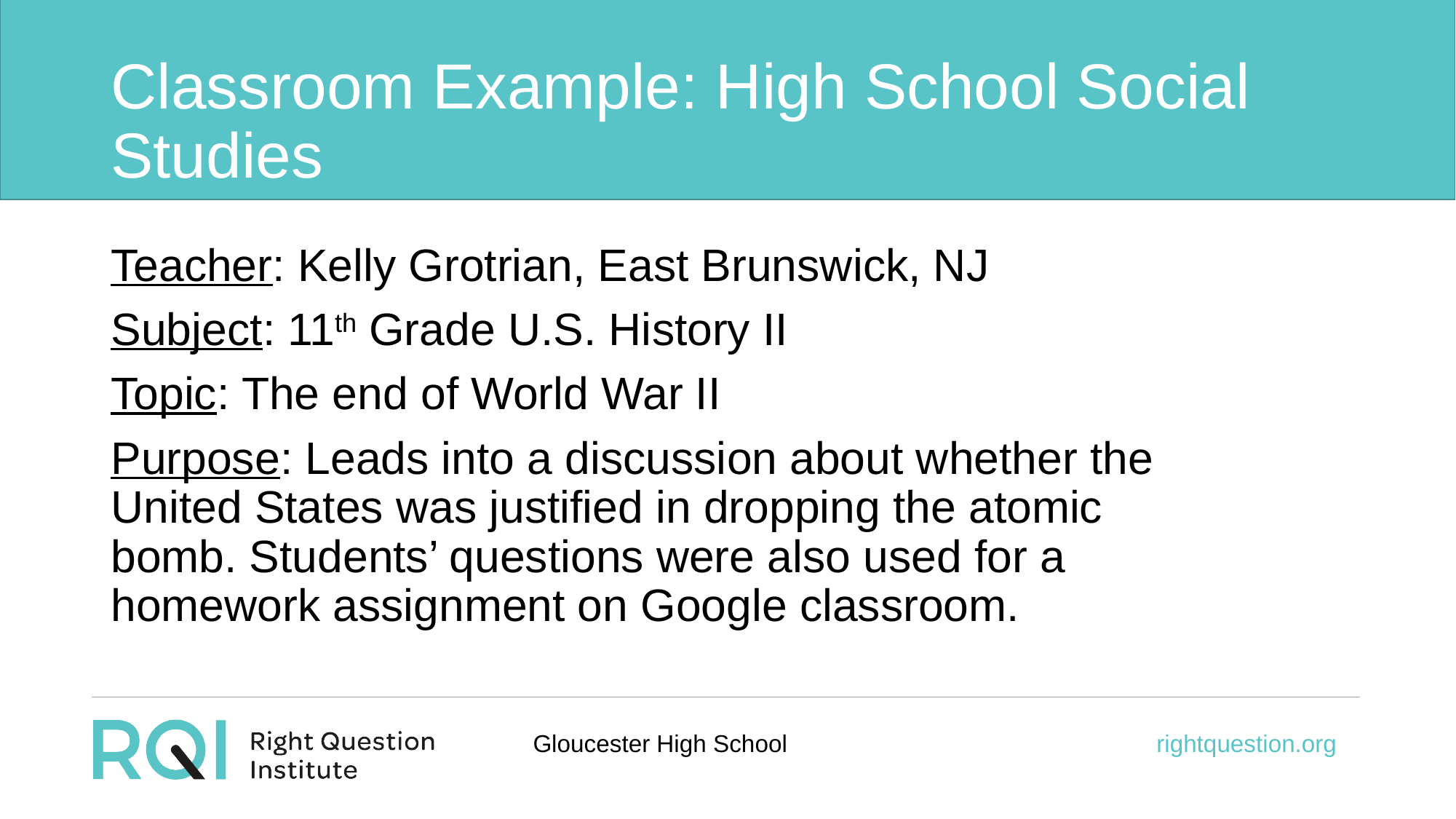

# Classroom Example: High School Social Studies
Teacher: Kelly Grotrian, East Brunswick, NJ
Subject: 11th Grade U.S. History II
Topic: The end of World War II
Purpose: Leads into a discussion about whether the United States was justified in dropping the atomic bomb. Students’ questions were also used for a homework assignment on Google classroom.